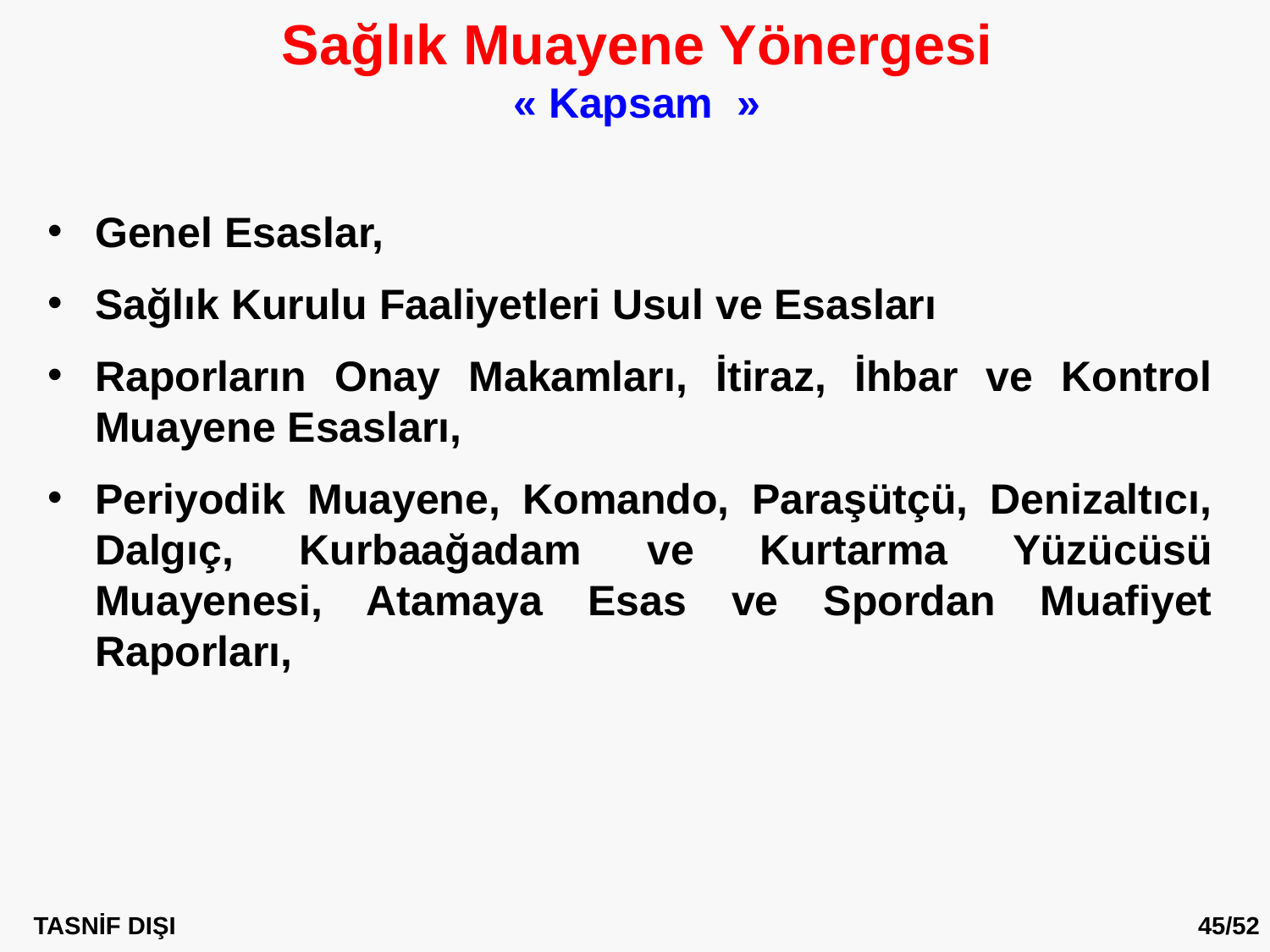

Sağlık Muayene Yönergesi
« Kapsam  »
Genel Esaslar,
Sağlık Kurulu Faaliyetleri Usul ve Esasları
Raporların Onay Makamları, İtiraz, İhbar ve Kontrol Muayene Esasları,
Periyodik Muayene, Komando, Paraşütçü, Denizaltıcı, Dalgıç, Kurbaağadam ve Kurtarma Yüzücüsü Muayenesi, Atamaya Esas ve Spordan Muafiyet Raporları,